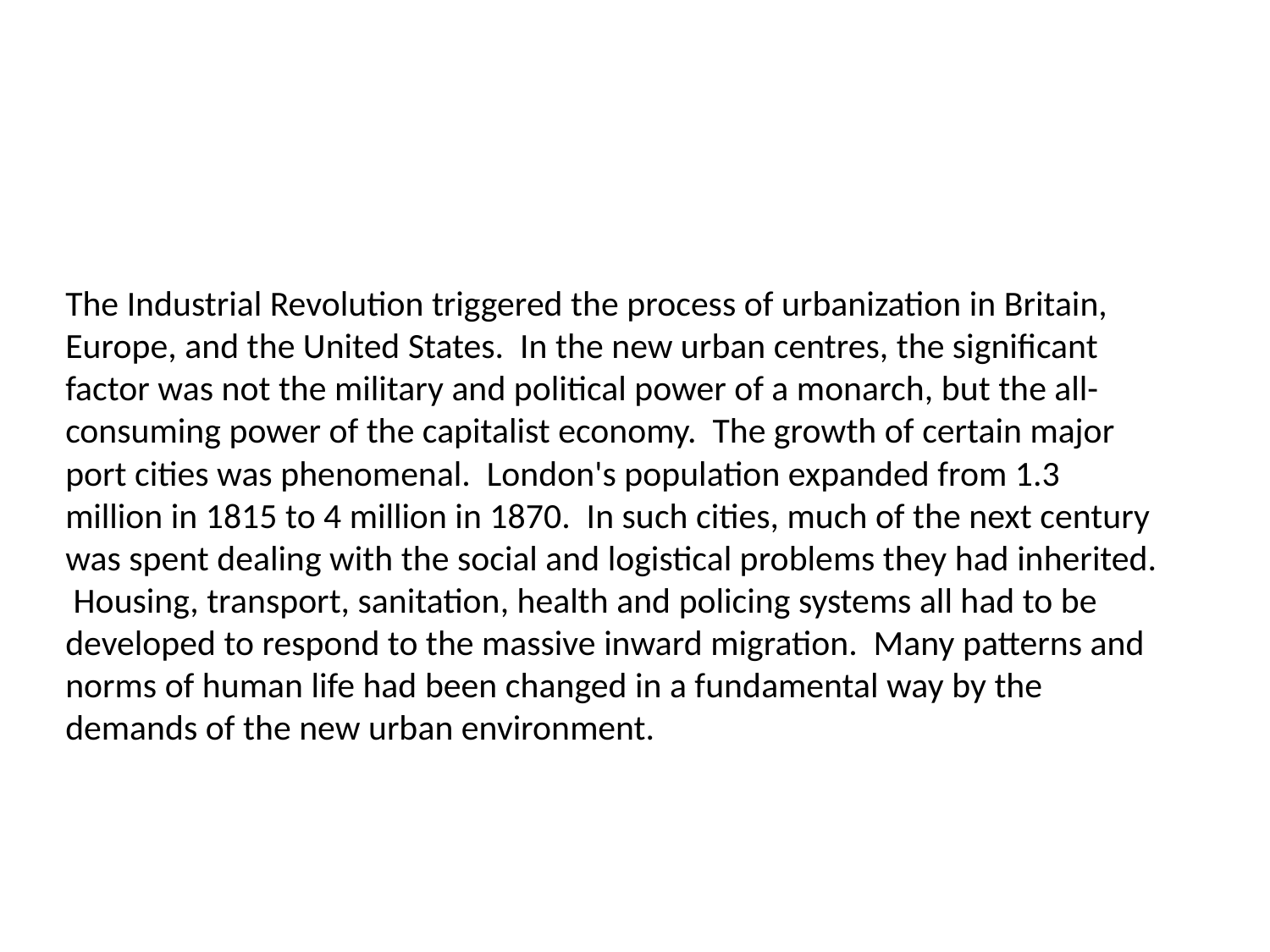

The Industrial Revolution triggered the process of urbanization in Britain, Europe, and the United States.  In the new urban centres, the significant factor was not the military and political power of a monarch, but the all-consuming power of the capitalist economy.  The growth of certain major port cities was phenomenal.  London's population expanded from 1.3 million in 1815 to 4 million in 1870.  In such cities, much of the next century was spent dealing with the social and logistical problems they had inherited.  Housing, transport, sanitation, health and policing systems all had to be developed to respond to the massive inward migration.  Many patterns and norms of human life had been changed in a fundamental way by the demands of the new urban environment.